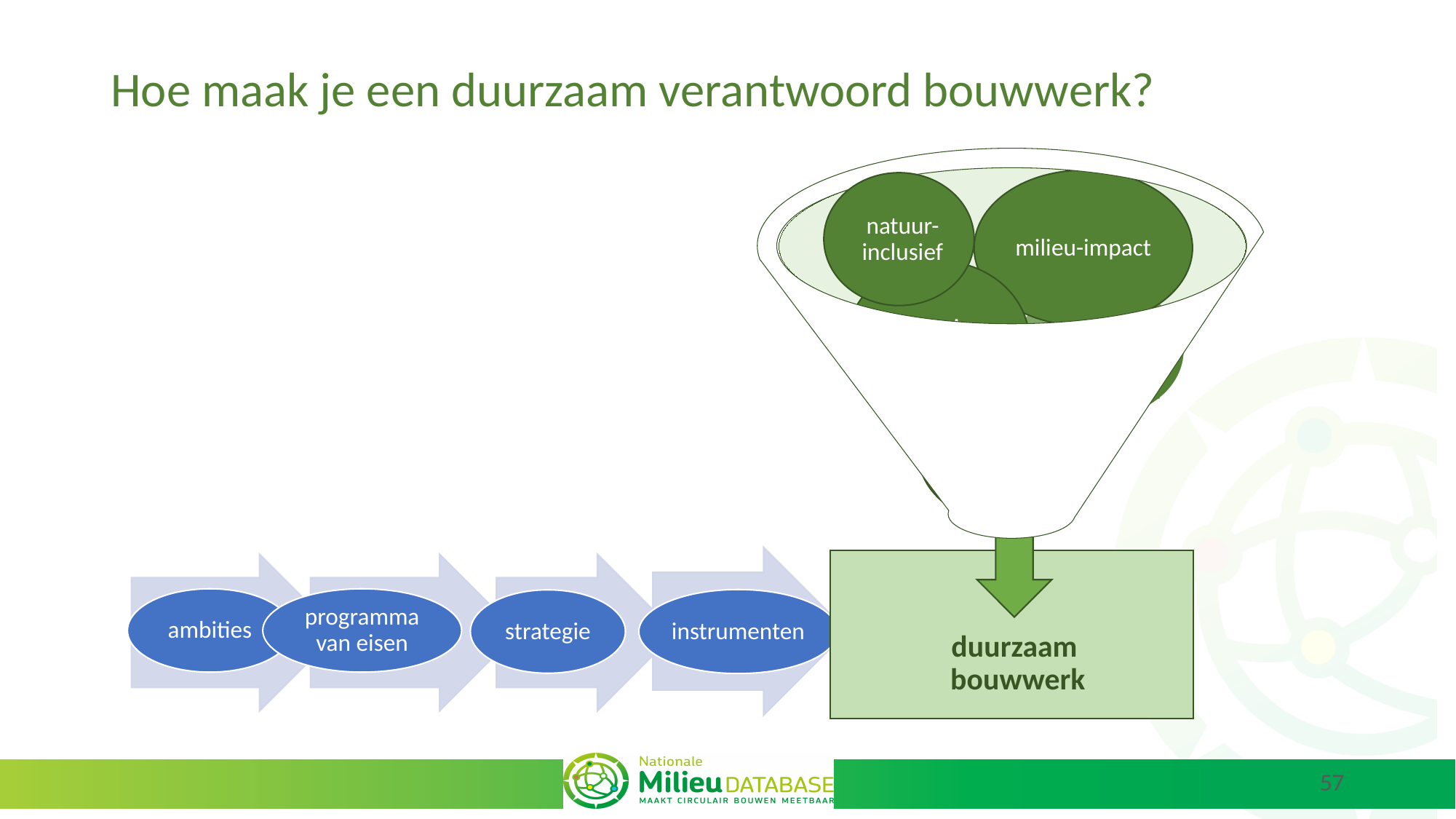

# Hoe maak je een duurzaam verantwoord bouwwerk?

milieu-impact
energie-efficiënt
circulair

duurzaam
 bouwwerk

natuur-inclusief

industrieel & modulair
ambities
programma van eisen
strategie
instrumenten
57